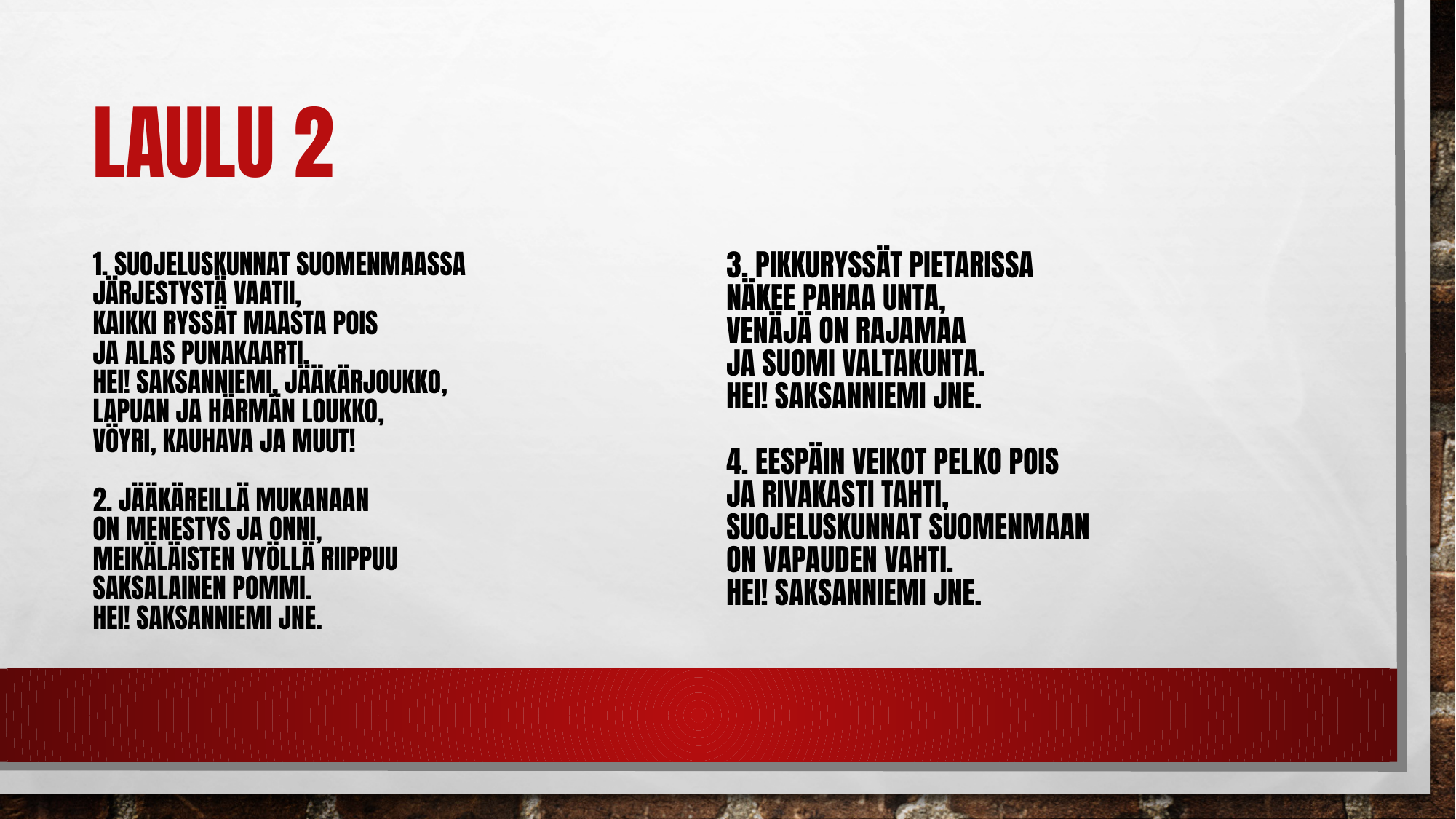

# Laulu 2
1. Suojeluskunnat Suomenmaassa
järjestystä vaatii,
kaikki ryssät maasta pois
ja alas punakaarti.
Hei! Saksanniemi, Jääkärjoukko,
Lapuan ja Härmän loukko,
Vöyri, Kauhava ja muut!

2. Jääkäreillä mukanaan
on menestys ja onni,
meikäläisten vyöllä riippuu
saksalainen pommi.
Hei! Saksanniemi jne.

3. Pikkuryssät Pietarissa
näkee pahaa unta,
Venäjä on rajamaa
ja Suomi valtakunta.
Hei! Saksanniemi jne.

4. Eespäin veikot pelko pois
ja rivakasti tahti,
suojeluskunnat Suomenmaan
on vapauden vahti.
Hei! Saksanniemi jne.